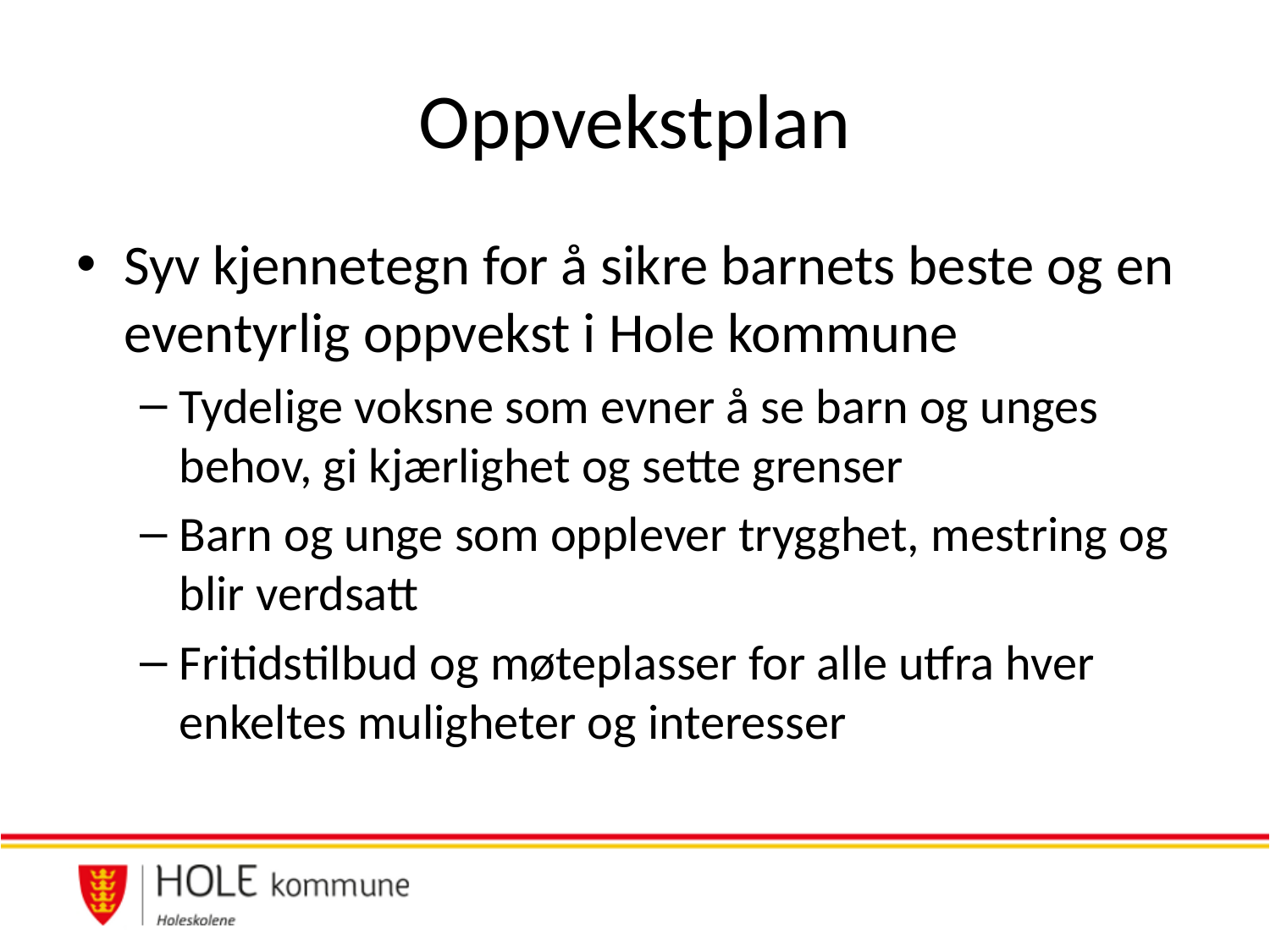

# Oppvekstplan
Syv kjennetegn for å sikre barnets beste og en eventyrlig oppvekst i Hole kommune
Tydelige voksne som evner å se barn og unges behov, gi kjærlighet og sette grenser
Barn og unge som opplever trygghet, mestring og blir verdsatt
Fritidstilbud og møteplasser for alle utfra hver enkeltes muligheter og interesser